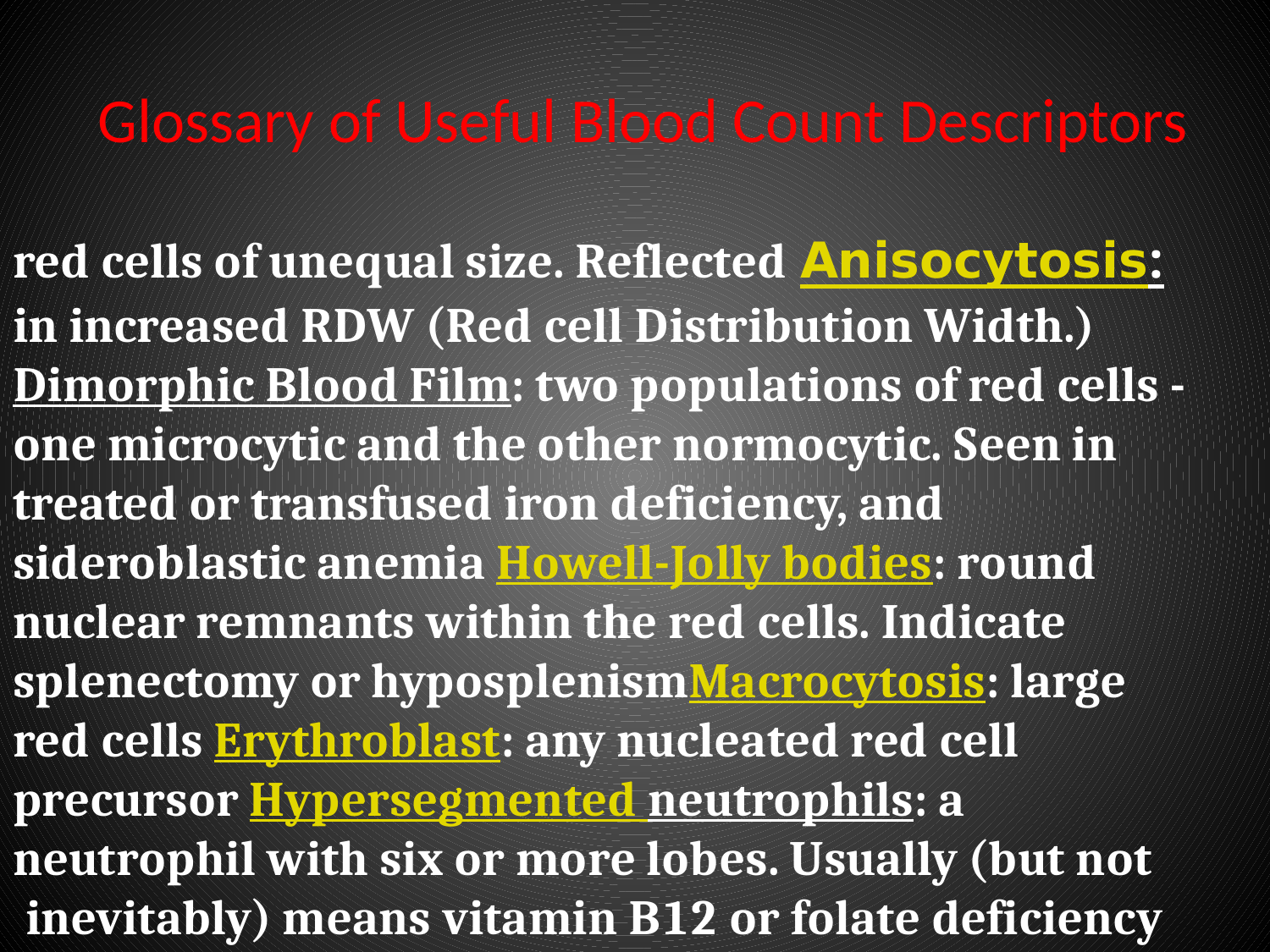

# Glossary of Useful Blood Count Descriptors
    Anisocytosis: red cells of unequal size. Reflected in increased RDW (Red cell Distribution Width.) Dimorphic Blood Film: two populations of red cells - one microcytic and the other normocytic. Seen in treated or transfused iron deficiency, and sideroblastic anemia Howell-Jolly bodies: round nuclear remnants within the red cells. Indicate splenectomy or hyposplenismMacrocytosis: large red cells Erythroblast: any nucleated red cell precursor Hypersegmented neutrophils: a neutrophil with six or more lobes. Usually (but not inevitably) means vitamin B12 or folate deficiency